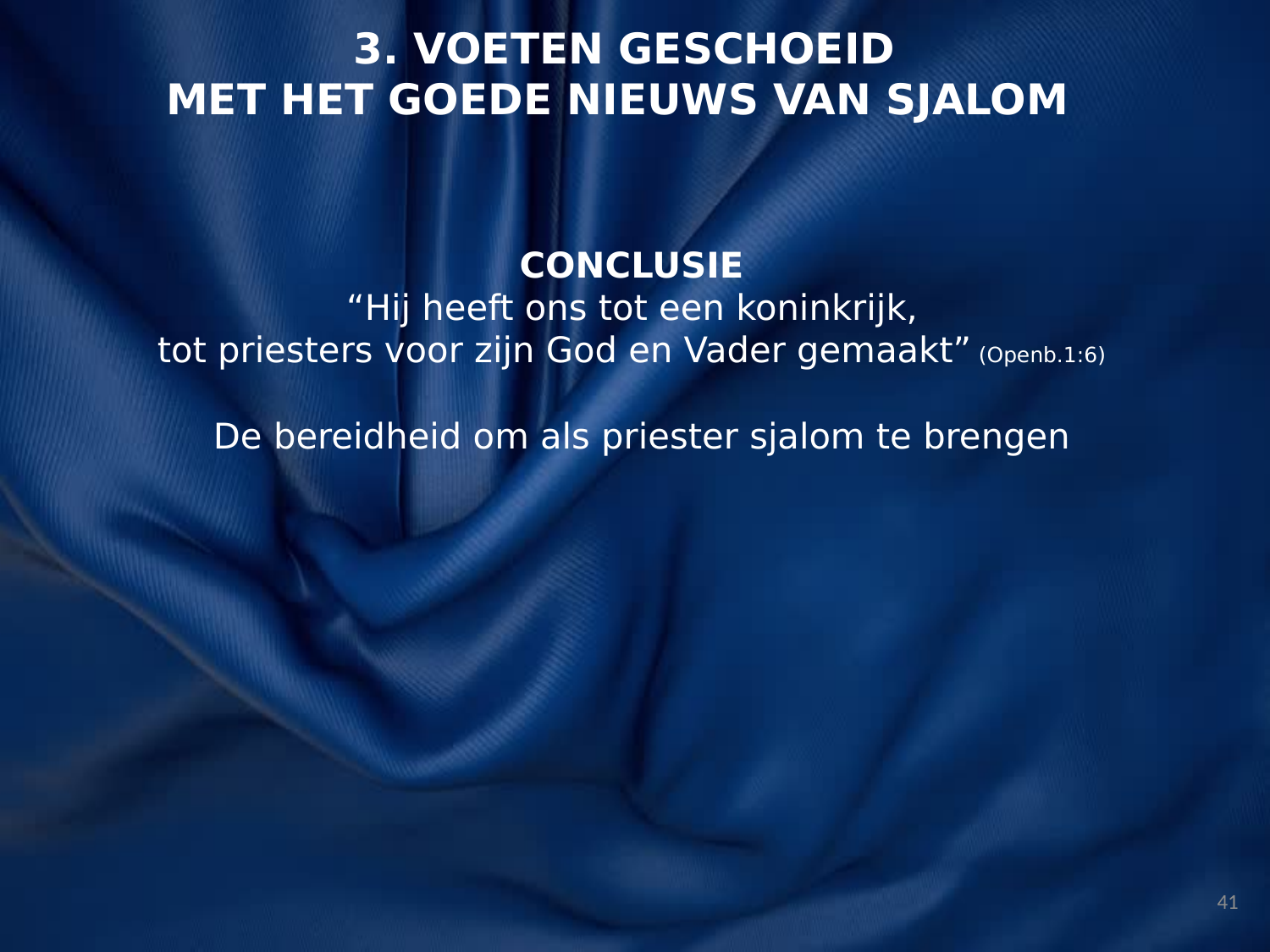

3. VOETEN GESCHOEID
MET HET GOEDE NIEUWS VAN SJALOM
CONCLUSIE
 “Hij heeft ons tot een koninkrijk,
tot ​priesters​ voor zijn God en Vader gemaakt” (Openb.1:6)
De bereidheid om als priester sjalom te brengen
41